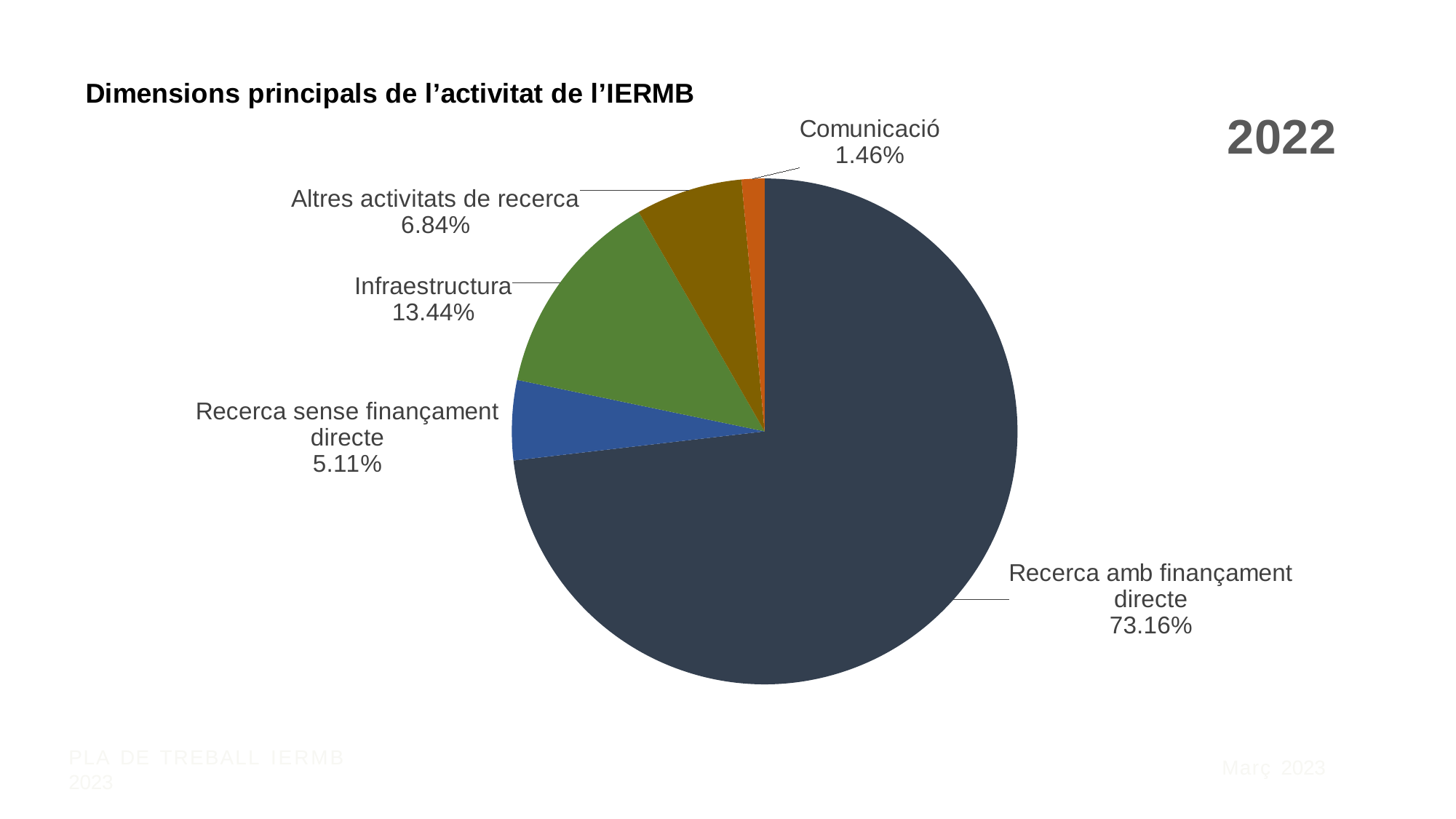

### Chart: 2022

| Category |  |
|---|---|
| Projectes amb finançament directe | 0.7315856684133628 |
| Projectes sense finançament directe | 0.051083806259340885 |
| Infraestructura | 0.13436347261355175 |
| Recerca | 0.06838101077140328 |
| Comunicació | 0.014586041942341438 |
Març 2023
PLA DE TREBALL IERMB 2023